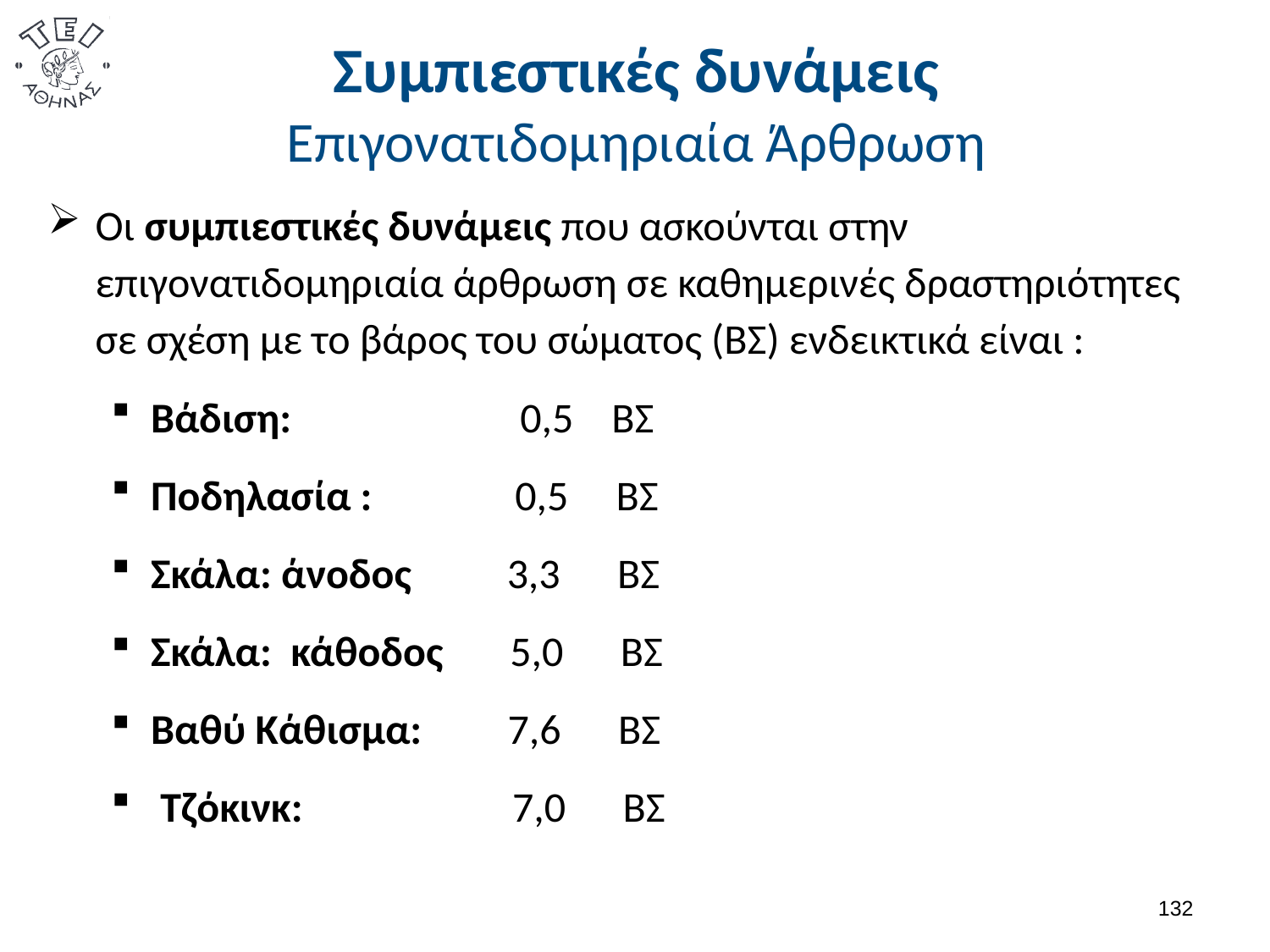

# Συμπιεστικές δυνάμεις Επιγονατιδομηριαία Άρθρωση
Οι συμπιεστικές δυνάμεις που ασκούνται στην επιγονατιδομηριαία άρθρωση σε καθημερινές δραστηριότητες σε σχέση με το βάρος του σώματος (ΒΣ) ενδεικτικά είναι :
Βάδιση:                        0,5    ΒΣ
Ποδηλασία :               0,5     ΒΣ
Σκάλα: άνοδος          3,3      ΒΣ
Σκάλα:  κάθοδος       5,0      ΒΣ
Βαθύ Κάθισμα:         7,6      ΒΣ
 Τζόκινκ:                      7,0      ΒΣ
132